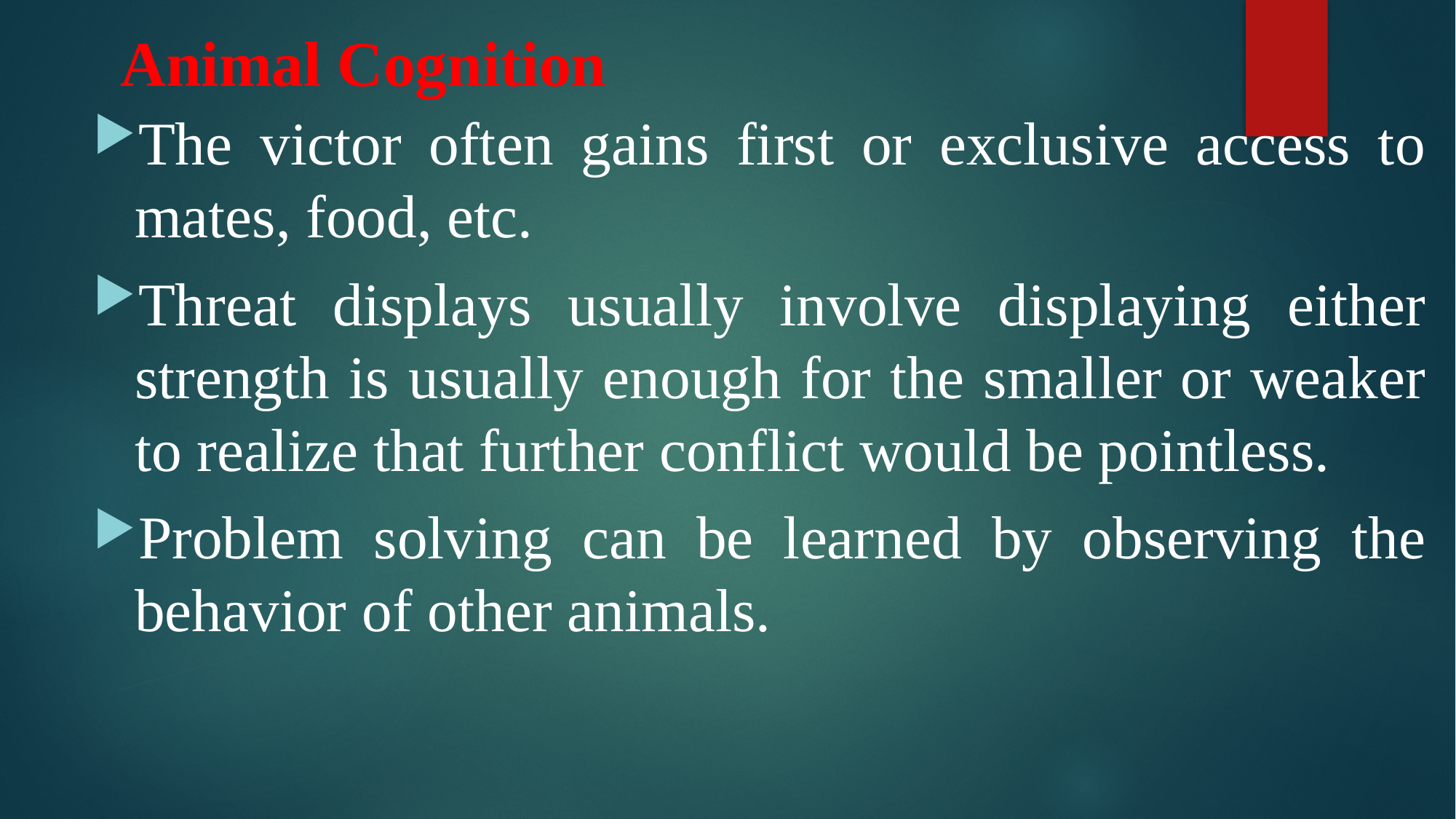

# Animal Cognition
The victor often gains first or exclusive access to mates, food, etc.
Threat displays usually involve displaying either strength is usually enough for the smaller or weaker to realize that further conflict would be pointless.
Problem solving can be learned by observing the behavior of other animals.